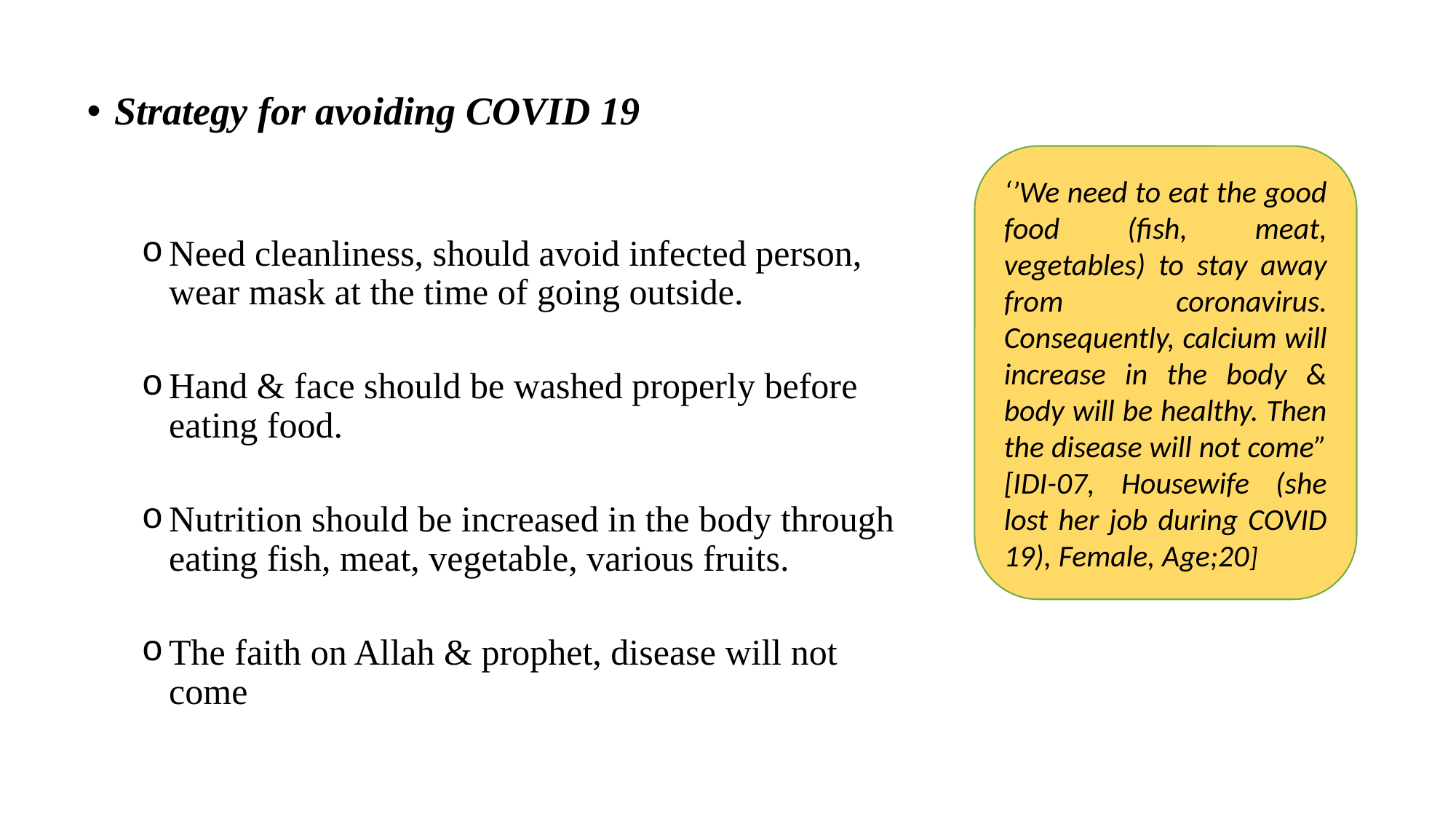

Strategy for avoiding COVID 19

Need cleanliness, should avoid infected person, wear mask at the time of going outside.
Hand & face should be washed properly before eating food.
Nutrition should be increased in the body through eating fish, meat, vegetable, various fruits.
The faith on Allah & prophet, disease will not come
‘’We need to eat the good food (fish, meat, vegetables) to stay away from coronavirus. Consequently, calcium will increase in the body & body will be healthy. Then the disease will not come” [IDI-07, Housewife (she lost her job during COVID 19), Female, Age;20]